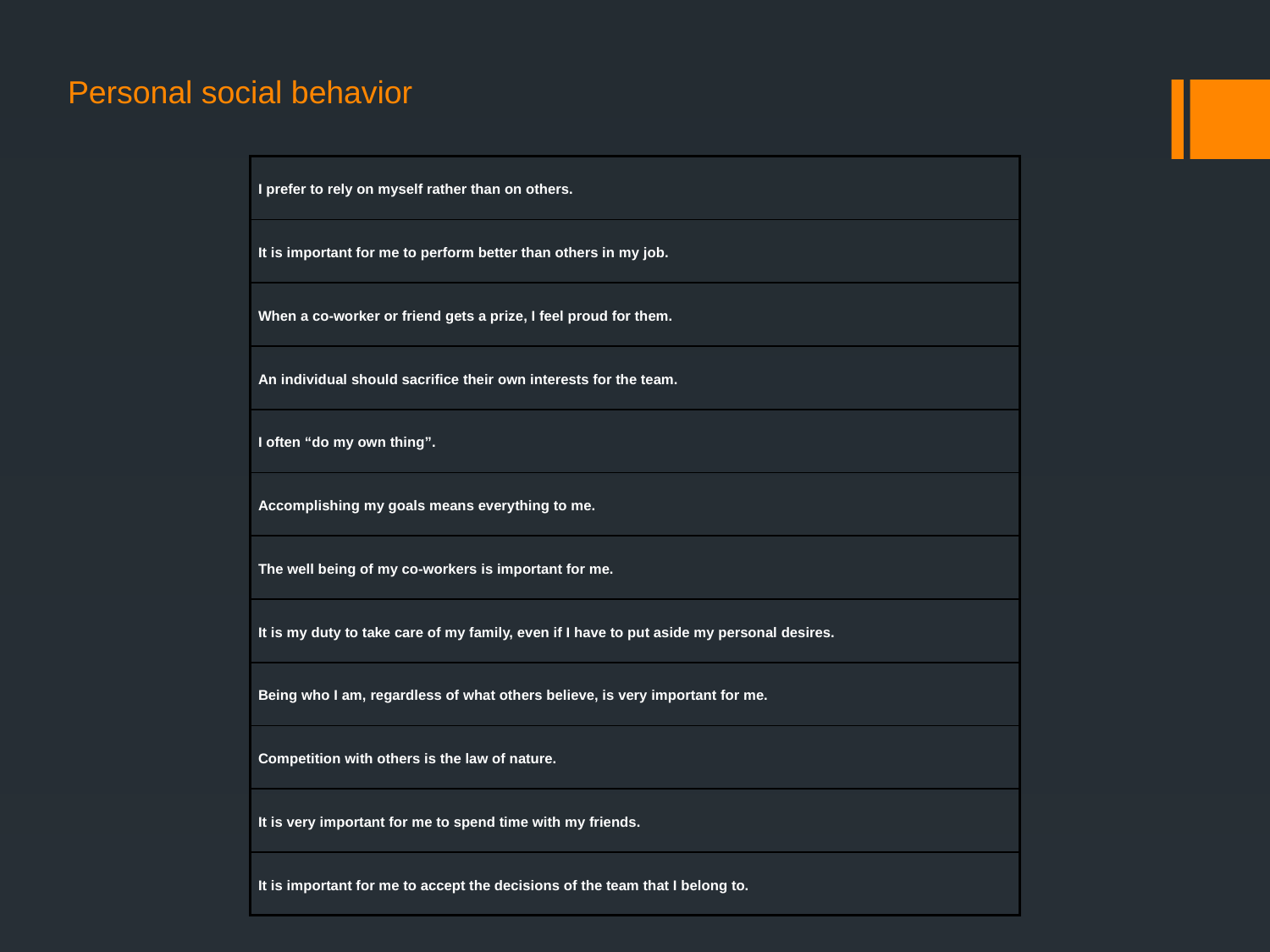

# Personal social behavior
| I prefer to rely on myself rather than on others. |
| --- |
| It is important for me to perform better than others in my job. |
| When a co-worker or friend gets a prize, I feel proud for them. |
| An individual should sacrifice their own interests for the team. |
| I often “do my own thing”. |
| Accomplishing my goals means everything to me. |
| The well being of my co-workers is important for me. |
| It is my duty to take care of my family, even if I have to put aside my personal desires. |
| Being who I am, regardless of what others believe, is very important for me. |
| Competition with others is the law of nature. |
| It is very important for me to spend time with my friends. |
| It is important for me to accept the decisions of the team that I belong to. |